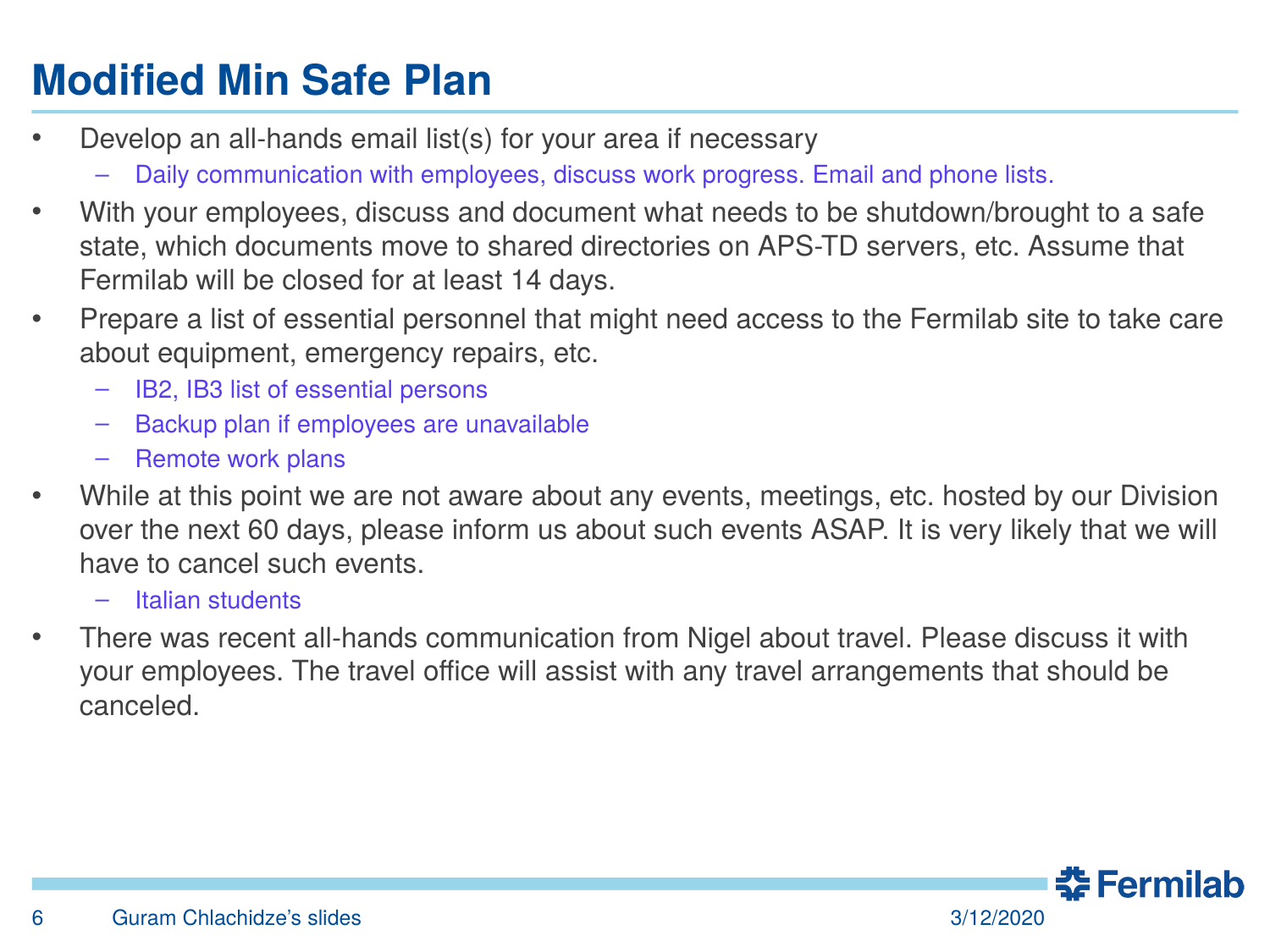

# Modified Min Safe Plan
Develop an all-hands email list(s) for your area if necessary
Daily communication with employees, discuss work progress. Email and phone lists.
With your employees, discuss and document what needs to be shutdown/brought to a safe state, which documents move to shared directories on APS-TD servers, etc. Assume that Fermilab will be closed for at least 14 days.
Prepare a list of essential personnel that might need access to the Fermilab site to take care about equipment, emergency repairs, etc.
IB2, IB3 list of essential persons
Backup plan if employees are unavailable
Remote work plans
While at this point we are not aware about any events, meetings, etc. hosted by our Division over the next 60 days, please inform us about such events ASAP. It is very likely that we will have to cancel such events.
Italian students
There was recent all-hands communication from Nigel about travel. Please discuss it with your employees. The travel office will assist with any travel arrangements that should be canceled.

6
Guram Chlachidze’s slides
3/12/2020